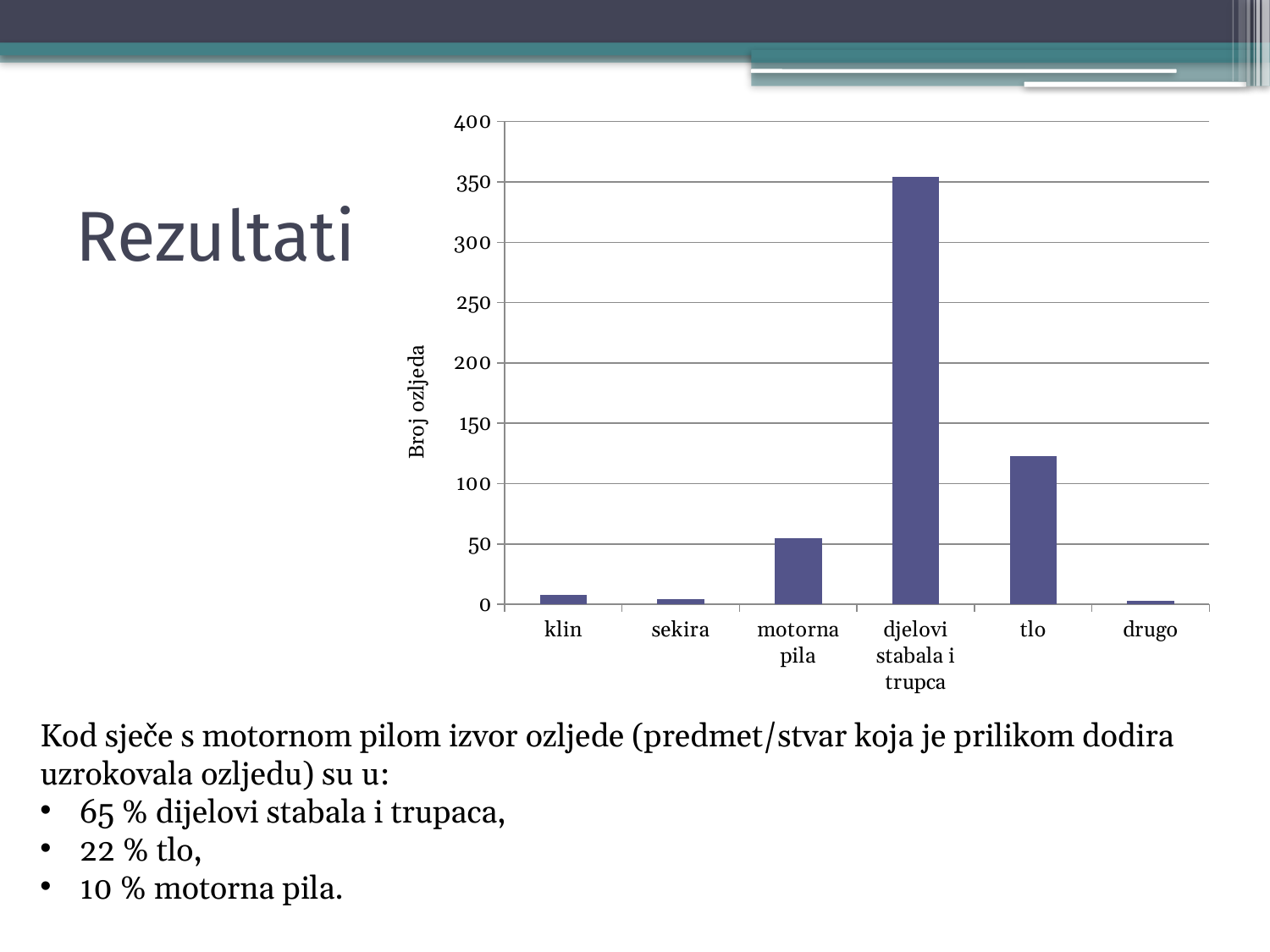

### Chart

| Category |  |
|---|---|
| klin | 8.0 |
| sekira | 4.0 |
| motorna pila | 55.0 |
| djelovi stabala i trupca | 354.0 |
| tlo | 123.0 |
| drugo | 3.0 |
# Rezultati
Kod sječe s motornom pilom izvor ozljede (predmet/stvar koja je prilikom dodira uzrokovala ozljedu) su u:
65 % dijelovi stabala i trupaca,
22 % tlo,
10 % motorna pila.